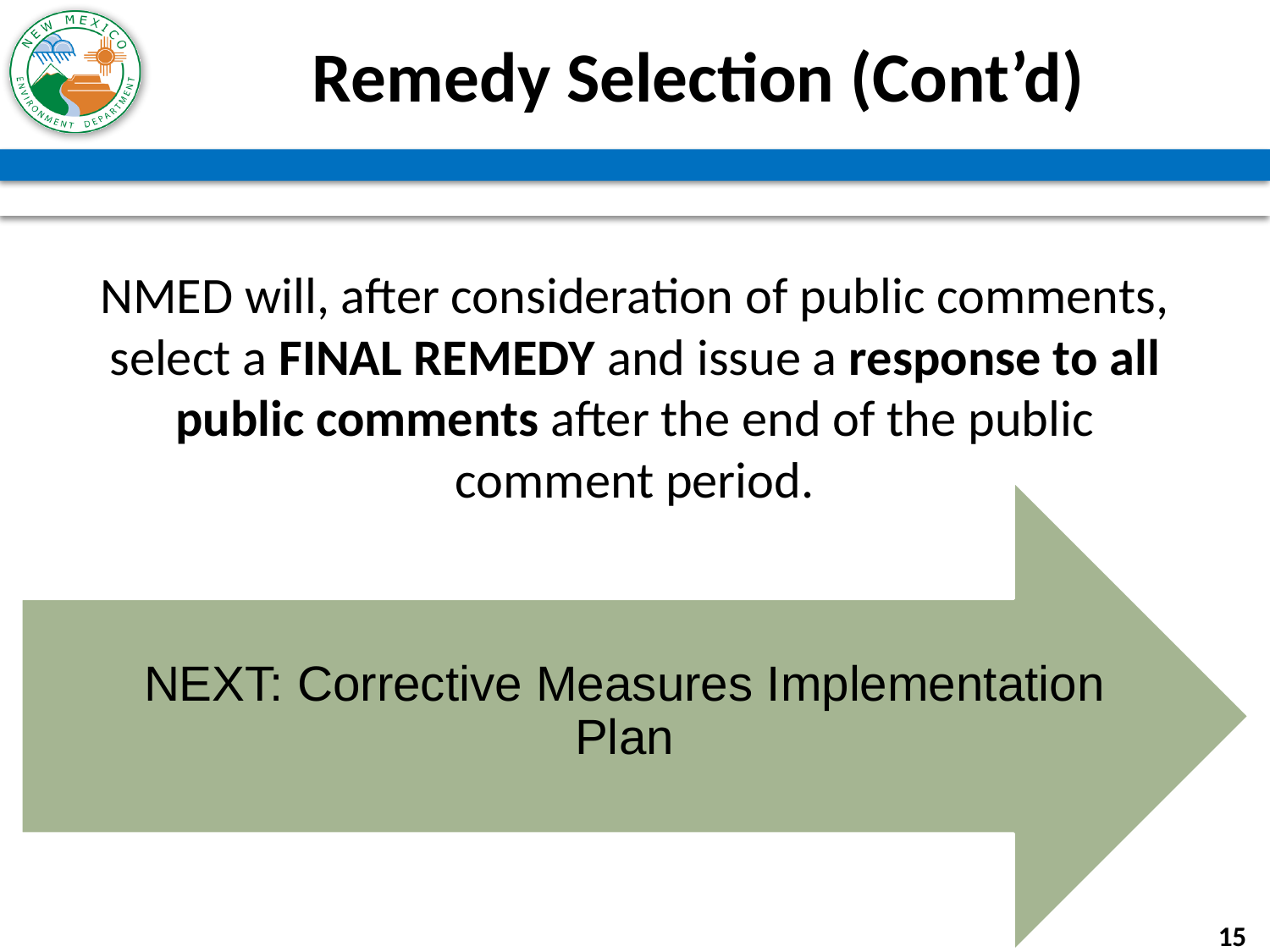

# Remedy Selection (Cont’d)
NMED will, after consideration of public comments, select a FINAL REMEDY and issue a response to all public comments after the end of the public comment period.

NEXT: Corrective Measures Implementation Plan
15